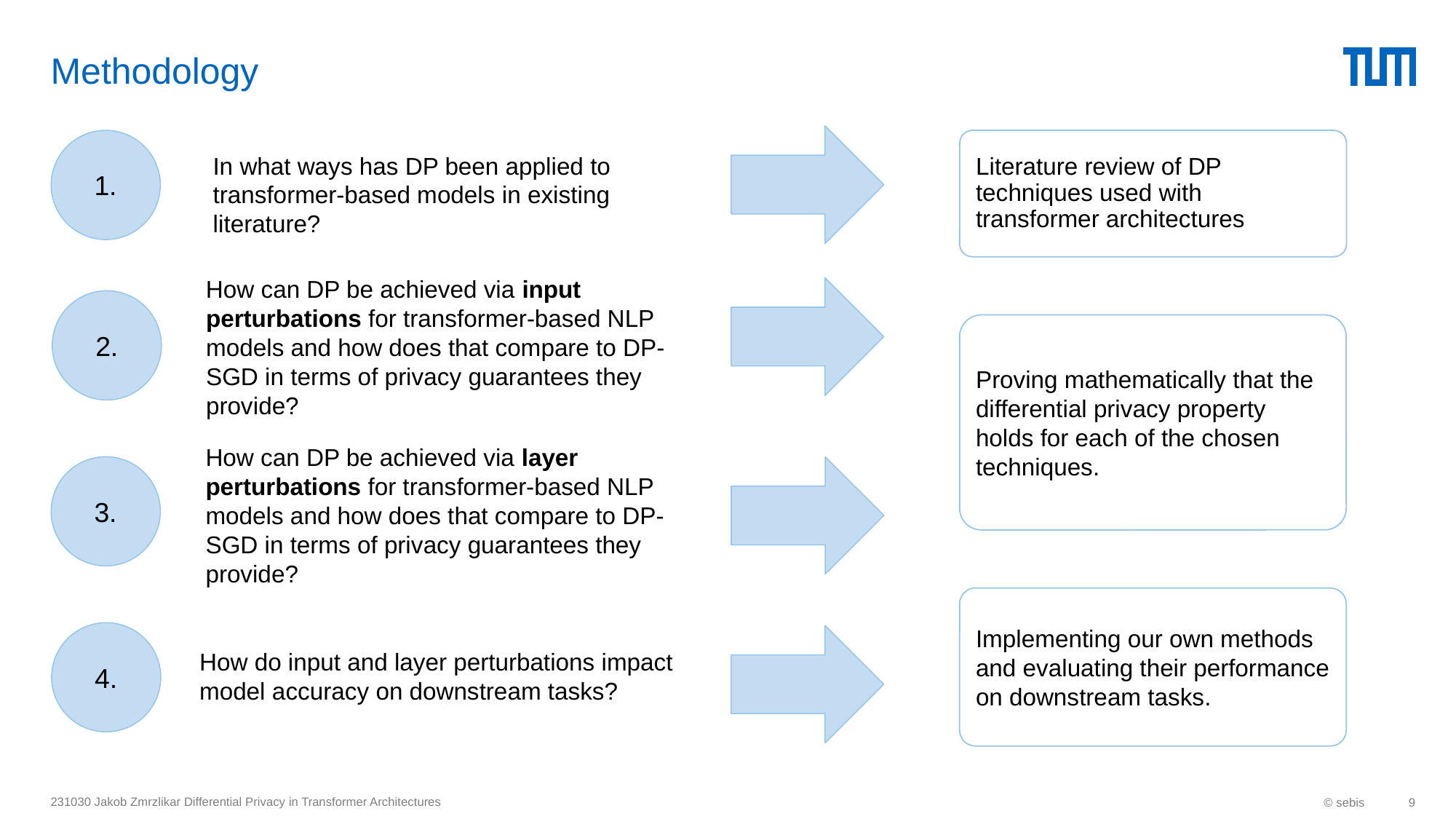

# Methodology

1.

Literature review of DP techniques used with transformer architectures
In what ways has DP been applied to transformer-based models in existing literature?
How can DP be achieved via input perturbations for transformer-based NLP models and how does that compare to DP-SGD in terms of privacy guarantees they provide?

2.

Proving mathematically that the differential privacy property holds for each of the chosen techniques.
How can DP be achieved via layer perturbations for transformer-based NLP models and how does that compare to DP-SGD in terms of privacy guarantees they provide?
3.

Implementing our own methods and evaluating their performance on downstream tasks.
4.

How do input and layer perturbations impact model accuracy on downstream tasks?
231030 Jakob Zmrzlikar Differential Privacy in Transformer Architectures
© sebis
9